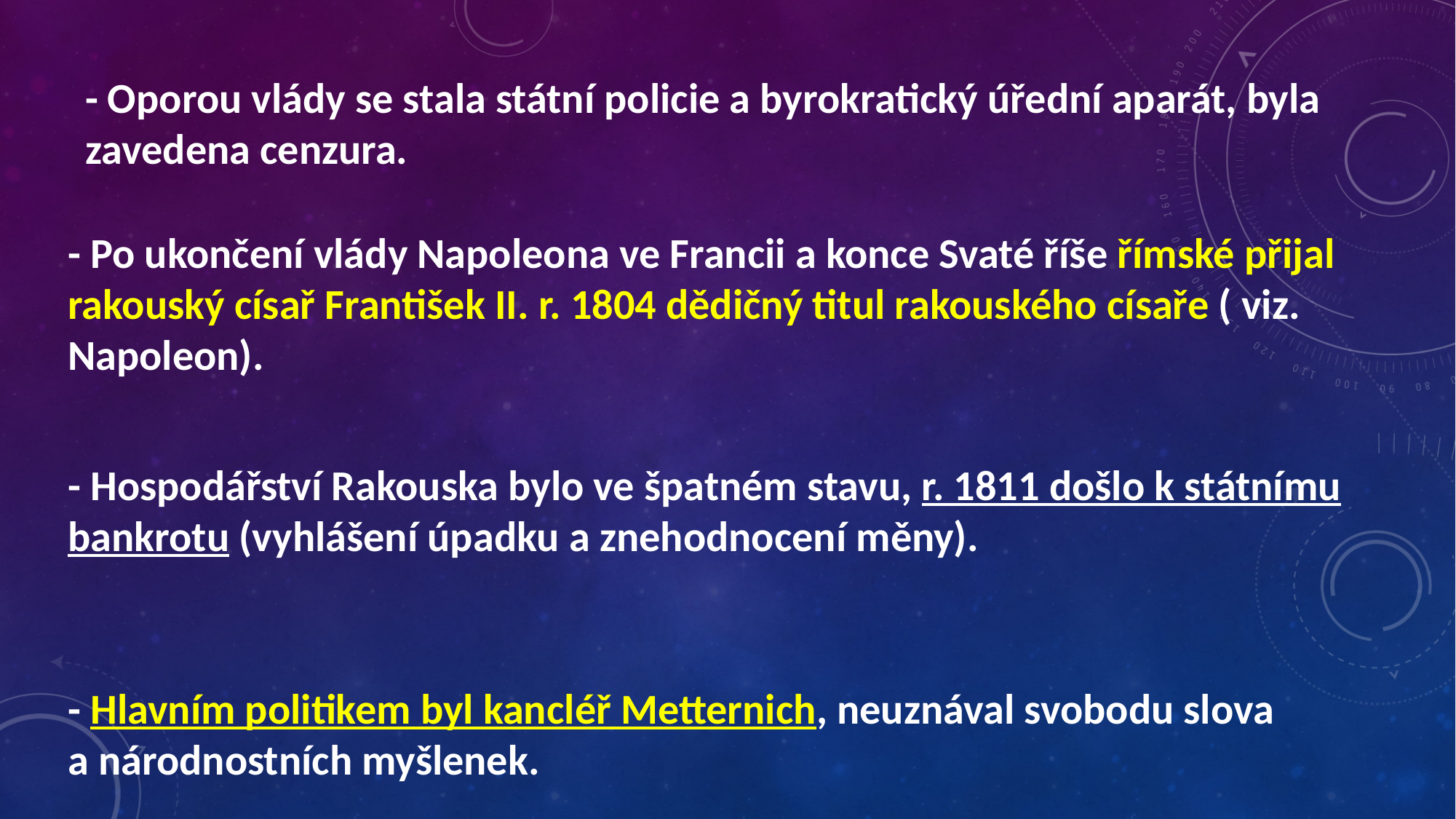

- Oporou vlády se stala státní policie a byrokratický úřední aparát, byla zavedena cenzura.
- Po ukončení vlády Napoleona ve Francii a konce Svaté říše římské přijal rakouský císař František II. r. 1804 dědičný titul rakouského císaře ( viz. Napoleon).
- Hospodářství Rakouska bylo ve špatném stavu, r. 1811 došlo k státnímu bankrotu (vyhlášení úpadku a znehodnocení měny).
- Hlavním politikem byl kancléř Metternich, neuznával svobodu slova
a národnostních myšlenek.